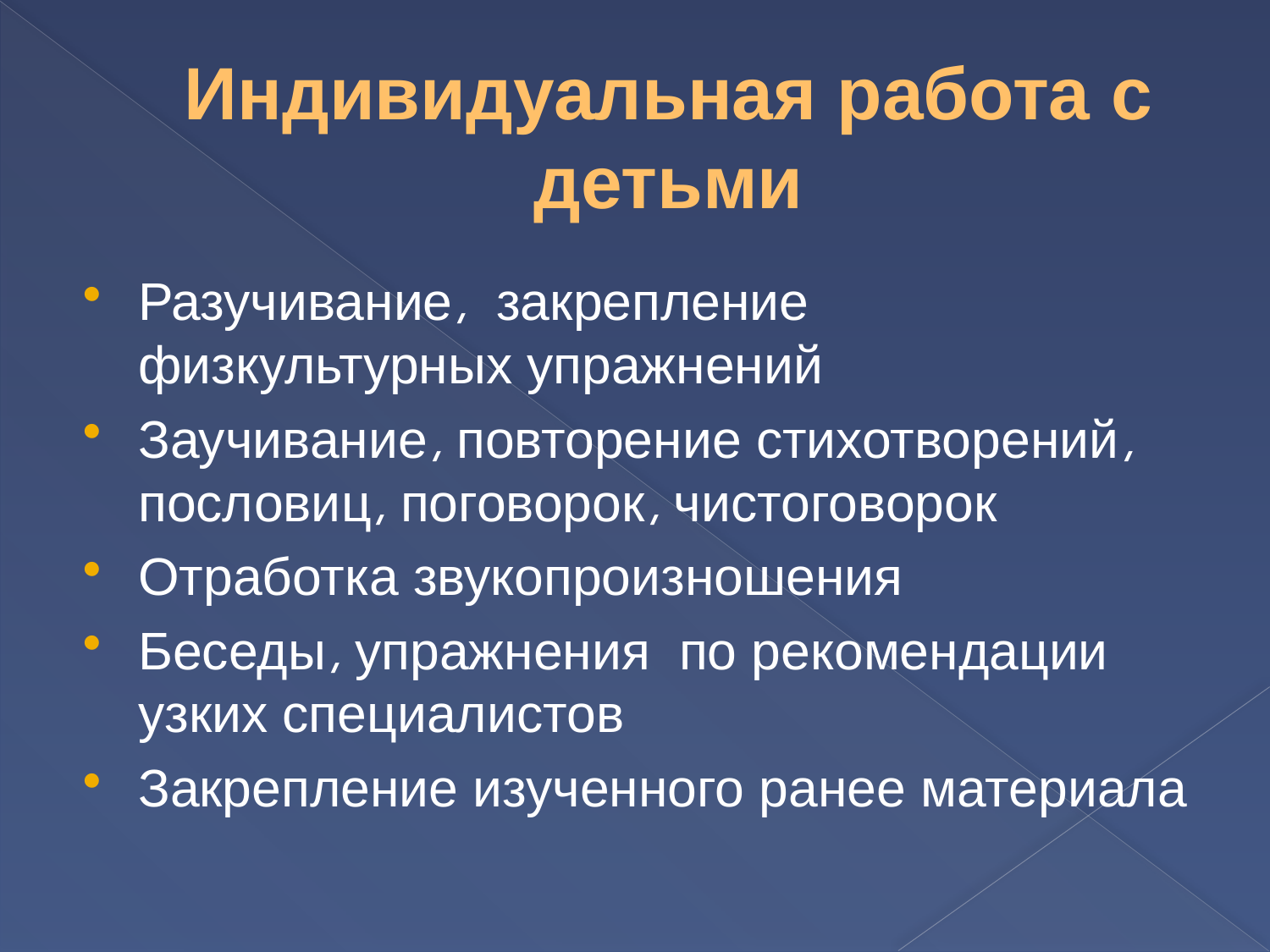

# Индивидуальная работа с детьми
Разучивание,  закрепление физкультурных упражнений
Заучивание, повторение стихотворений, пословиц, поговорок, чистоговорок
Отработка звукопроизношения
Беседы, упражнения  по рекомендации узких специалистов
Закрепление изученного ранее материала